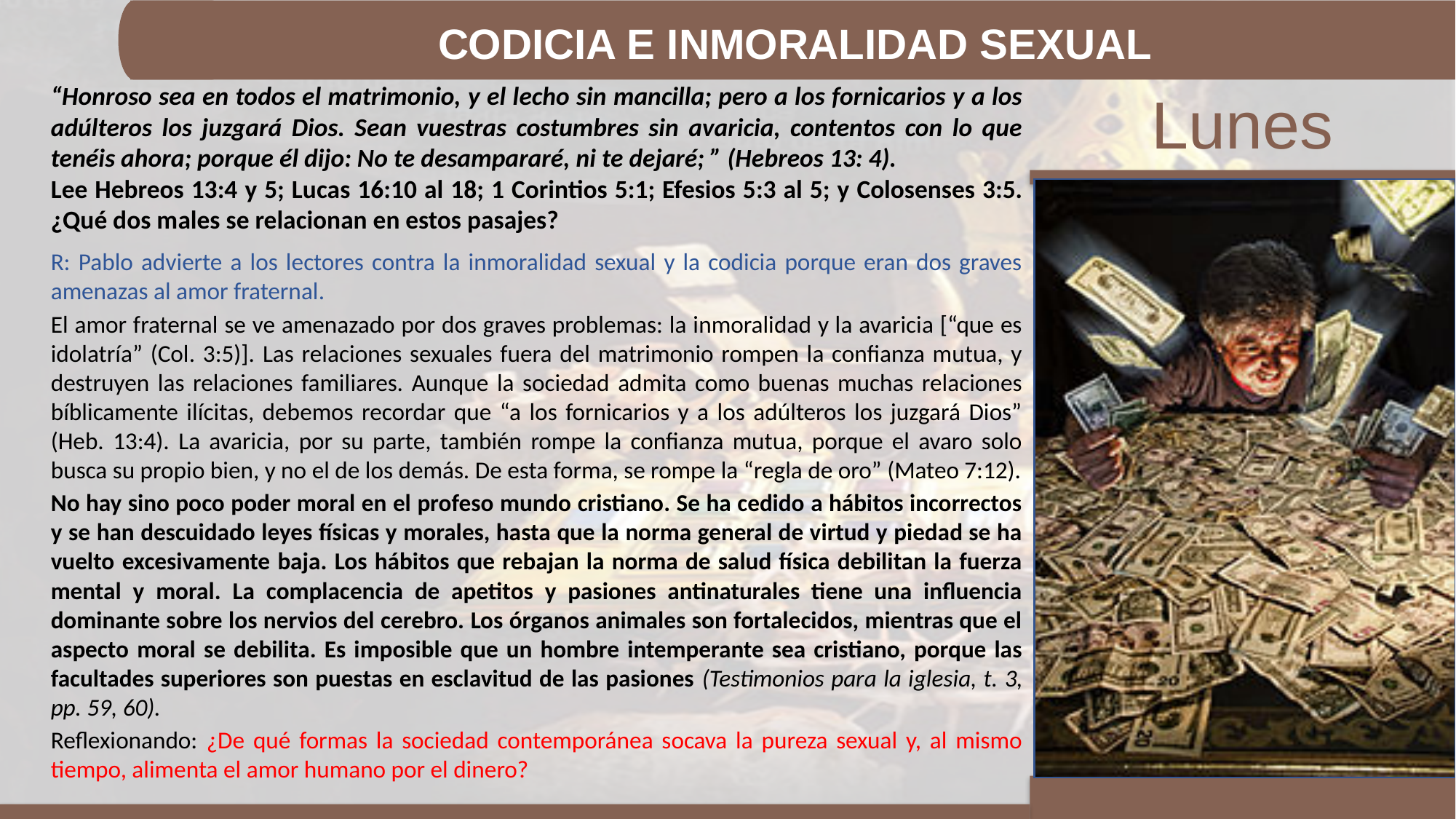

CODICIA E INMORALIDAD SEXUAL
“Honroso sea en todos el matrimonio, y el lecho sin mancilla; pero a los fornicarios y a los adúlteros los juzgará Dios. Sean vuestras costumbres sin avaricia, contentos con lo que tenéis ahora; porque él dijo: No te desampararé, ni te dejaré; ” (Hebreos 13: 4).
Lee Hebreos 13:4 y 5; Lucas 16:10 al 18; 1 Corintios 5:1; Efesios 5:3 al 5; y Colosenses 3:5. ¿Qué dos males se relacionan en estos pasajes?

R: Pablo advierte a los lectores contra la inmoralidad sexual y la codicia porque eran dos graves amenazas al amor fraternal.
El amor fraternal se ve amenazado por dos graves problemas: la inmoralidad y la avaricia [“que es idolatría” (Col. 3:5)]. Las relaciones sexuales fuera del matrimonio rompen la confianza mutua, y destruyen las relaciones familiares. Aunque la sociedad admita como buenas muchas relaciones bíblicamente ilícitas, debemos recordar que “a los fornicarios y a los adúlteros los juzgará Dios” (Heb. 13:4). La avaricia, por su parte, también rompe la confianza mutua, porque el avaro solo busca su propio bien, y no el de los demás. De esta forma, se rompe la “regla de oro” (Mateo 7:12).
No hay sino poco poder moral en el profeso mundo cristiano. Se ha cedido a hábitos incorrectos y se han descuidado leyes físicas y morales, hasta que la norma general de virtud y piedad se ha vuelto excesivamente baja. Los hábitos que rebajan la norma de salud física debilitan la fuerza mental y moral. La complacencia de apetitos y pasiones antinaturales tiene una influencia dominante sobre los nervios del cerebro. Los órganos animales son fortalecidos, mientras que el aspecto moral se debilita. Es imposible que un hombre intemperante sea cristiano, porque las facultades superiores son puestas en esclavitud de las pasiones (Testimonios para la iglesia, t. 3, pp. 59, 60).
Reflexionando: ¿De qué formas la sociedad contemporánea socava la pureza sexual y, al mismo tiempo, alimenta el amor humano por el dinero?